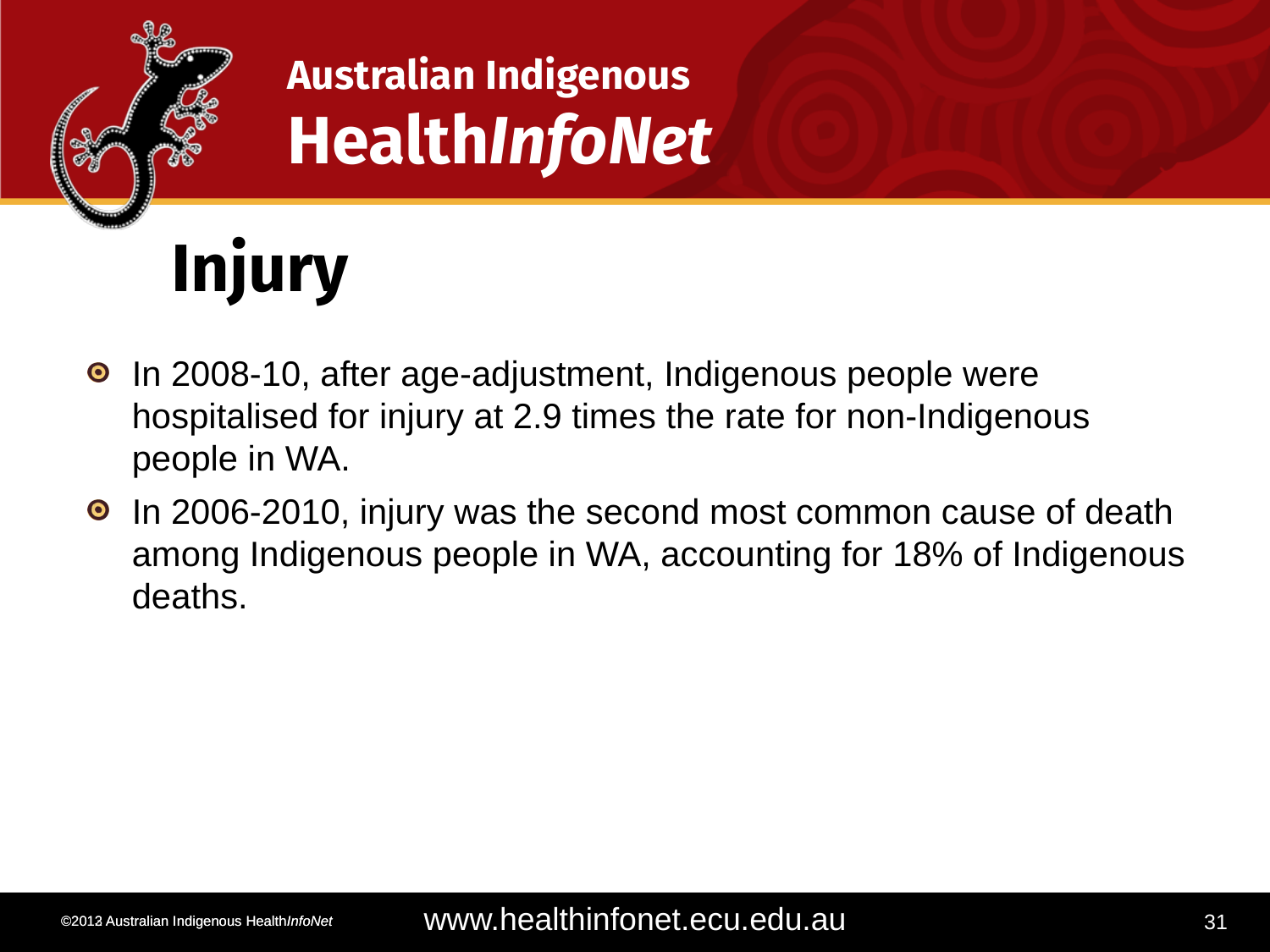

# Injury
In 2008-10, after age-adjustment, Indigenous people were hospitalised for injury at 2.9 times the rate for non-Indigenous people in WA.
In 2006-2010, injury was the second most common cause of death among Indigenous people in WA, accounting for 18% of Indigenous deaths.